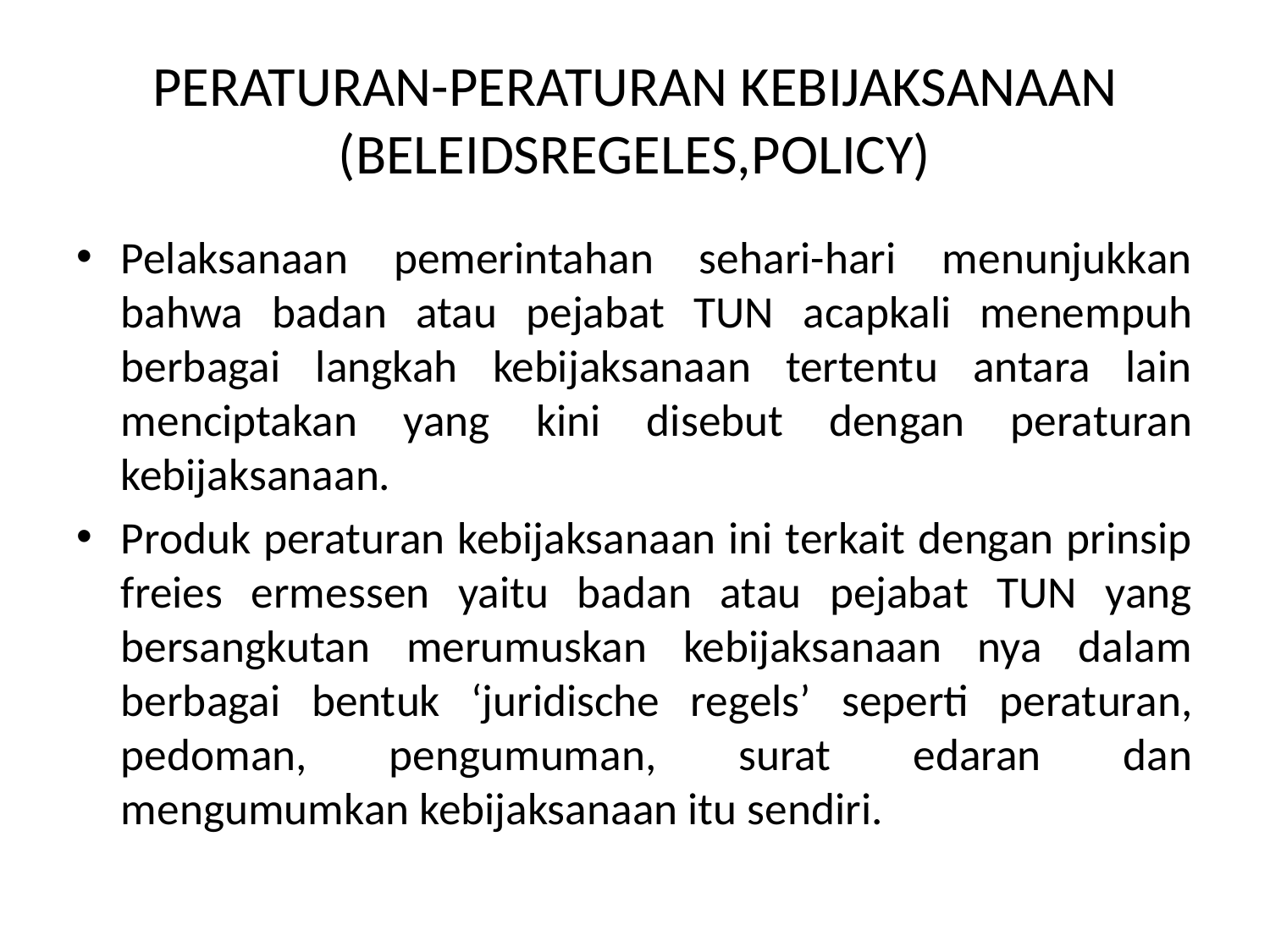

# PERATURAN-PERATURAN KEBIJAKSANAAN (BELEIDSREGELES,POLICY)
Pelaksanaan pemerintahan sehari-hari menunjukkan bahwa badan atau pejabat TUN acapkali menempuh berbagai langkah kebijaksanaan tertentu antara lain menciptakan yang kini disebut dengan peraturan kebijaksanaan.
Produk peraturan kebijaksanaan ini terkait dengan prinsip freies ermessen yaitu badan atau pejabat TUN yang bersangkutan merumuskan kebijaksanaan nya dalam berbagai bentuk ‘juridische regels’ seperti peraturan, pedoman, pengumuman, surat edaran dan mengumumkan kebijaksanaan itu sendiri.